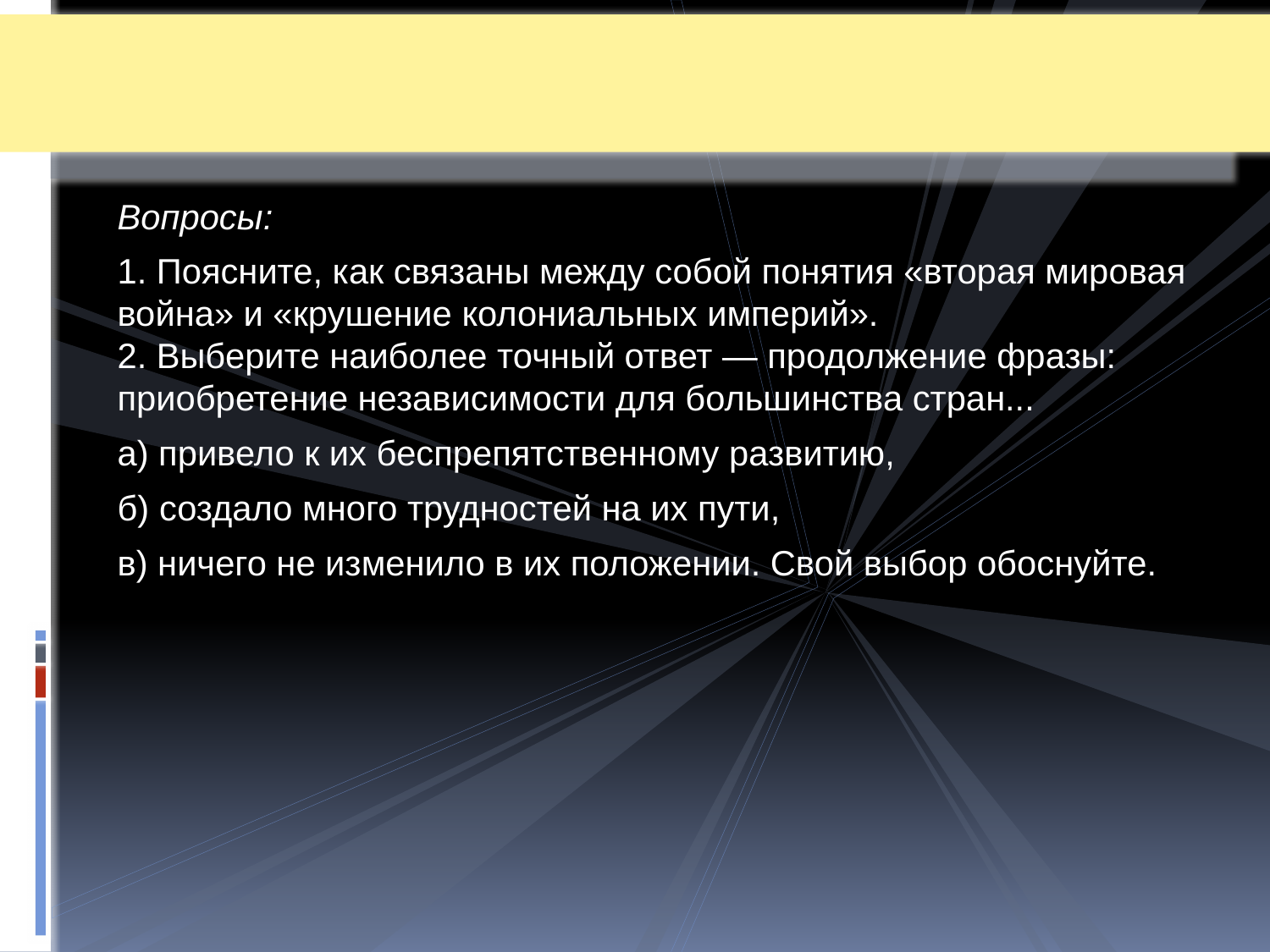

Вопросы:
1. Поясните, как связаны между собой понятия «вторая мировая война» и «крушение колониальных империй».
2. Выберите наиболее точный ответ — продолжение фразы: приобретение независимости для большинства стран...
а) привело к их беспрепятственному развитию,
б) создало много трудностей на их пути,
в) ничего не изменило в их положении. Свой выбор обоснуйте.